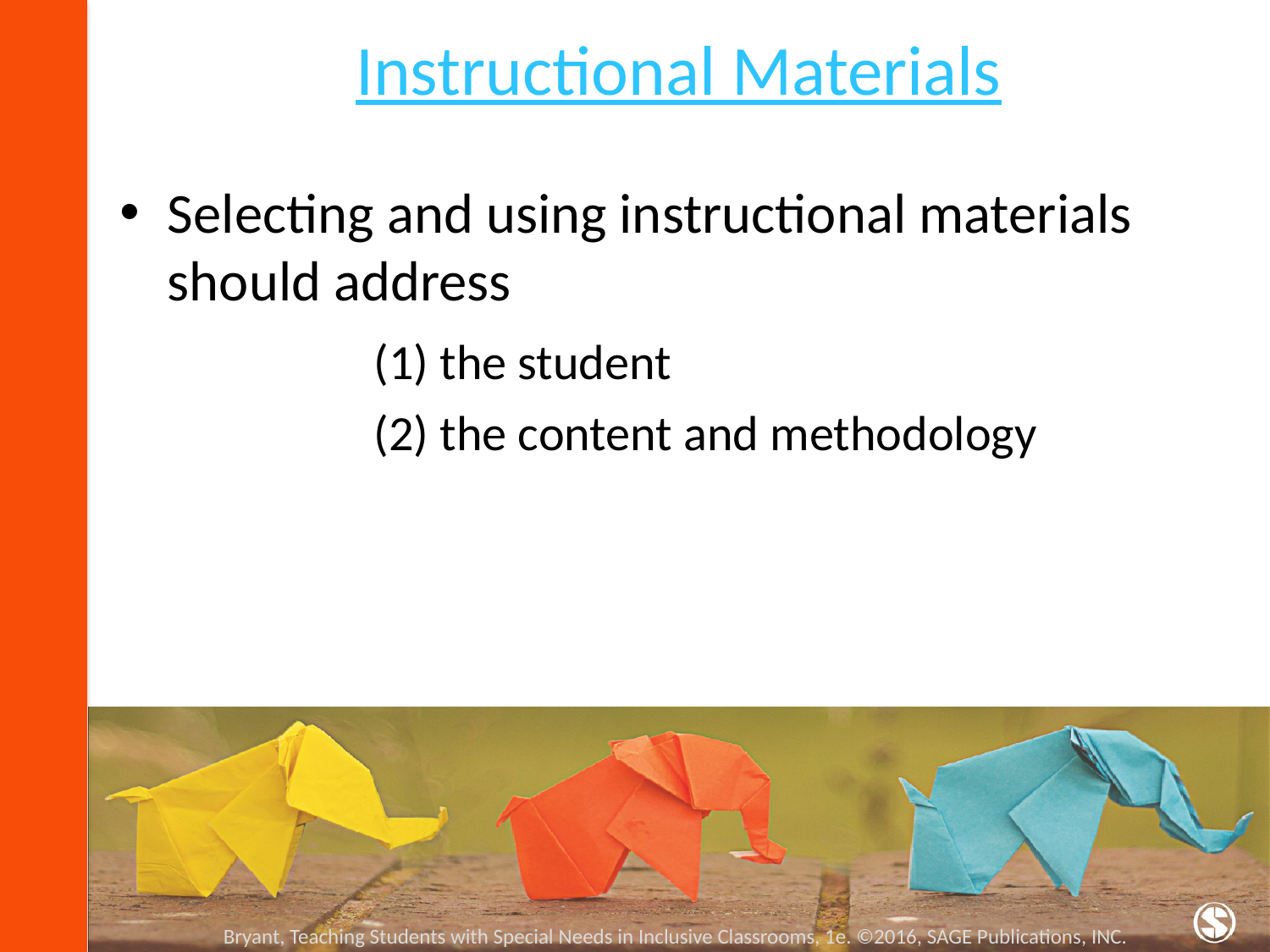

# Instructional Materials
Selecting and using instructional materials should address
		(1) the student
		(2) the content and methodology

Bryant, Teaching Students with Special Needs in Inclusive Classrooms, 1e. ©2016, SAGE Publications, INC.